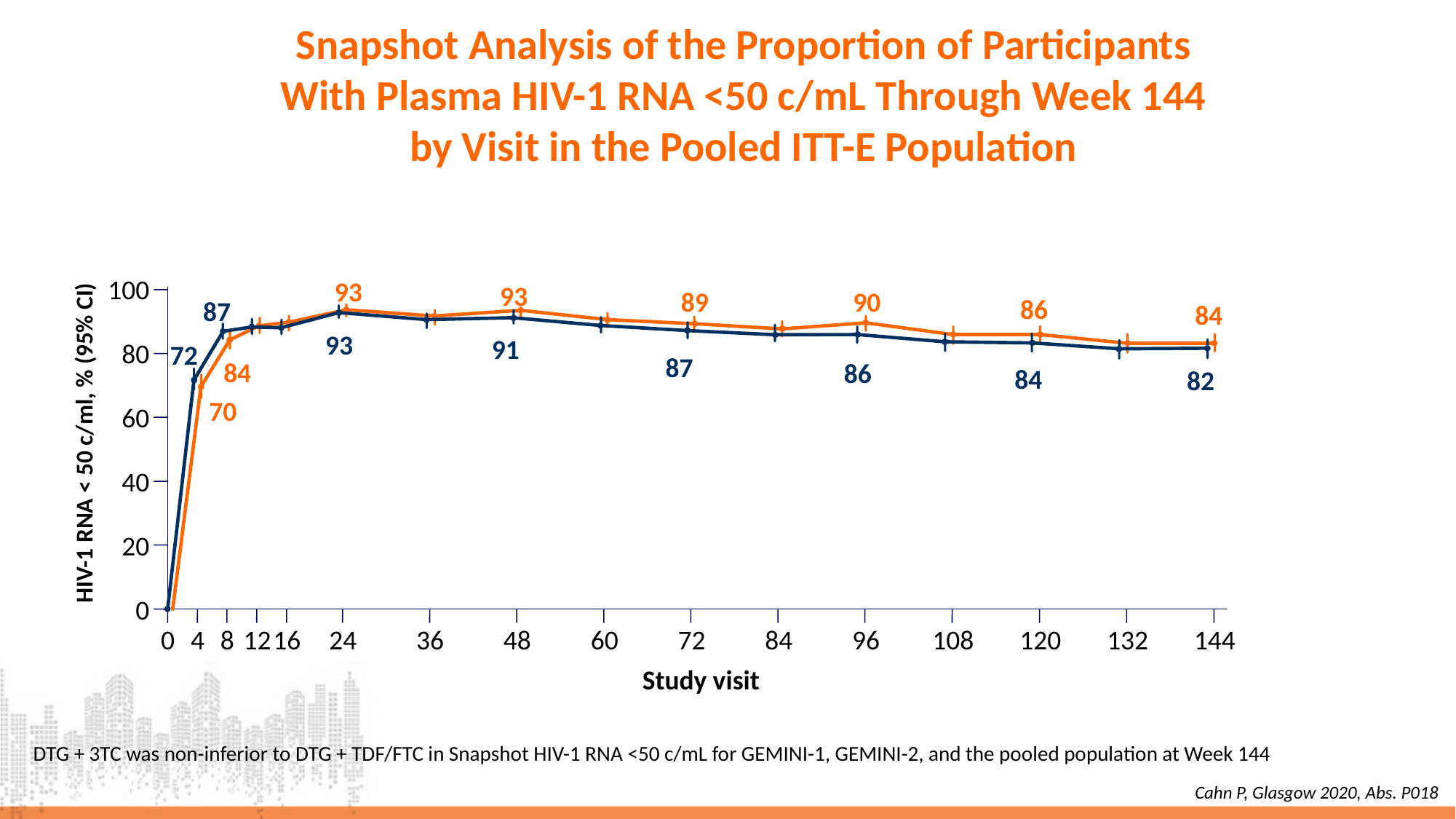

# Snapshot Analysis of the Proportion of Participants With Plasma HIV-1 RNA <50 c/mL Through Week 144 by Visit in the Pooled ITT-E Population
100
93
93
89
90
86

87
84
93
91
80
72
87
84
86
84
82
70
60
HIV-1 RNA < 50 c/ml, % (95% CI)
40
20
0
0
4
8
12
16
24
36
48
60
72
84
96
108
120
132
144
Study visit
DTG + 3TC was non-inferior to DTG + TDF/FTC in Snapshot HIV-1 RNA <50 c/mL for GEMINI-1, GEMINI-2, and the pooled population at Week 144
Cahn P, Glasgow 2020, Abs. P018